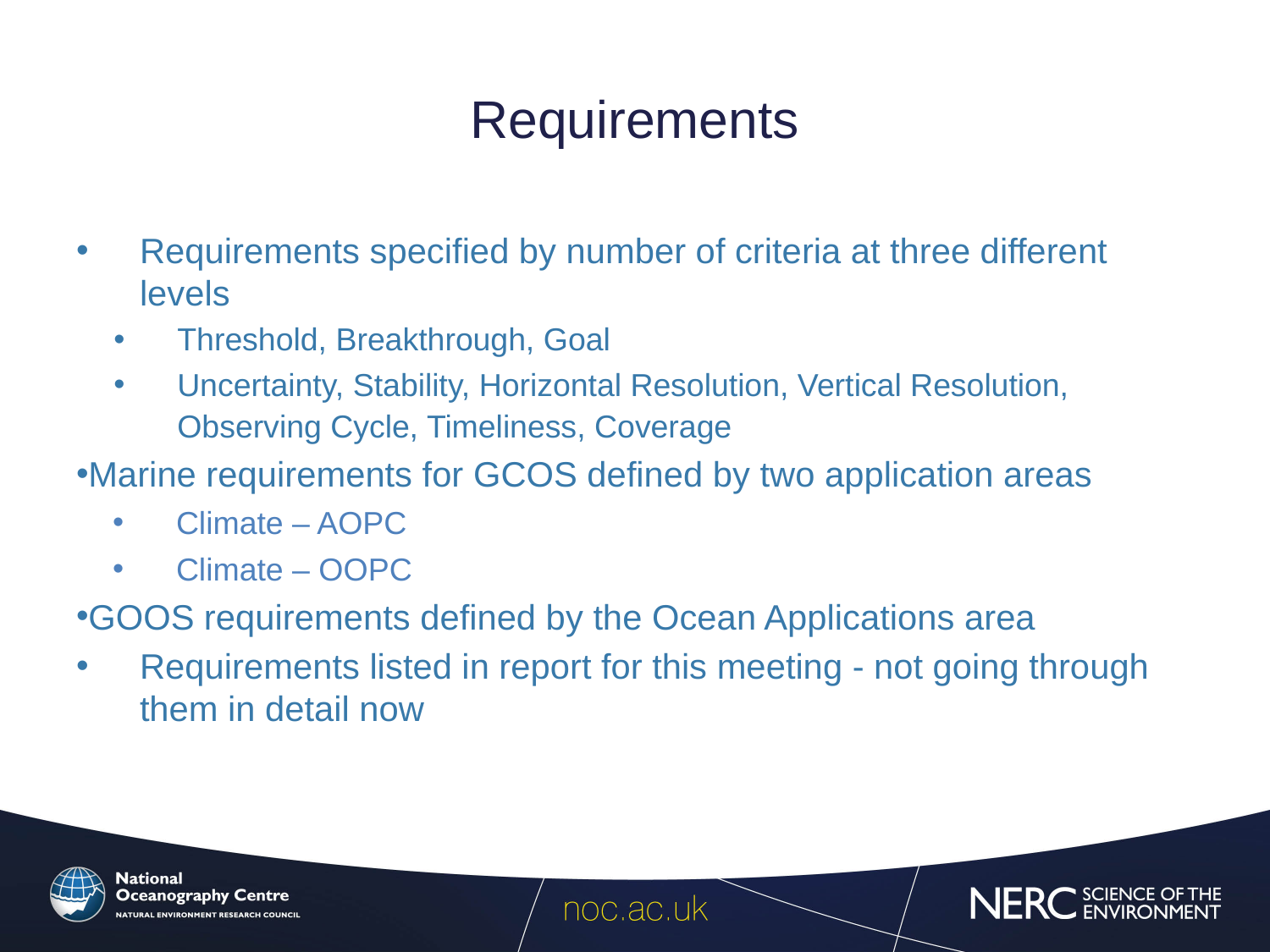

# Requirements
Requirements specified by number of criteria at three different levels
Threshold, Breakthrough, Goal
Uncertainty, Stability, Horizontal Resolution, Vertical Resolution, Observing Cycle, Timeliness, Coverage
Marine requirements for GCOS defined by two application areas
Climate – AOPC
Climate – OOPC
GOOS requirements defined by the Ocean Applications area
Requirements listed in report for this meeting - not going through them in detail now